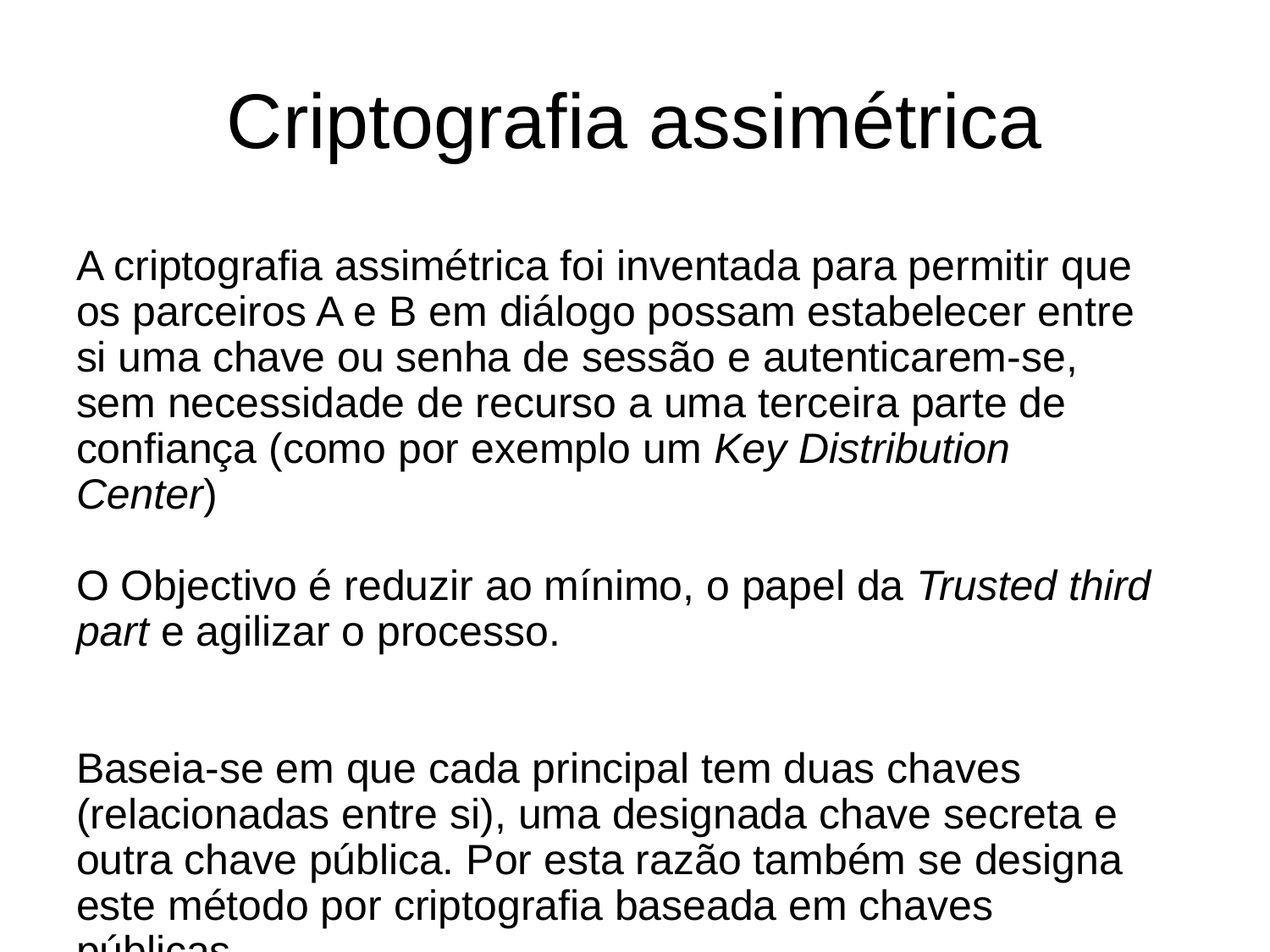

# Criptografia assimétrica
A criptografia assimétrica foi inventada para permitir que os parceiros A e B em diálogo possam estabelecer entre si uma chave ou senha de sessão e autenticarem-se, sem necessidade de recurso a uma terceira parte de confiança (como por exemplo um Key Distribution Center)

O Objectivo é reduzir ao mínimo, o papel da Trusted third part e agilizar o processo.

Baseia-se em que cada principal tem duas chaves (relacionadas entre si), uma designada chave secreta e outra chave pública. Por esta razão também se designa este método por criptografia baseada em chaves públicas.